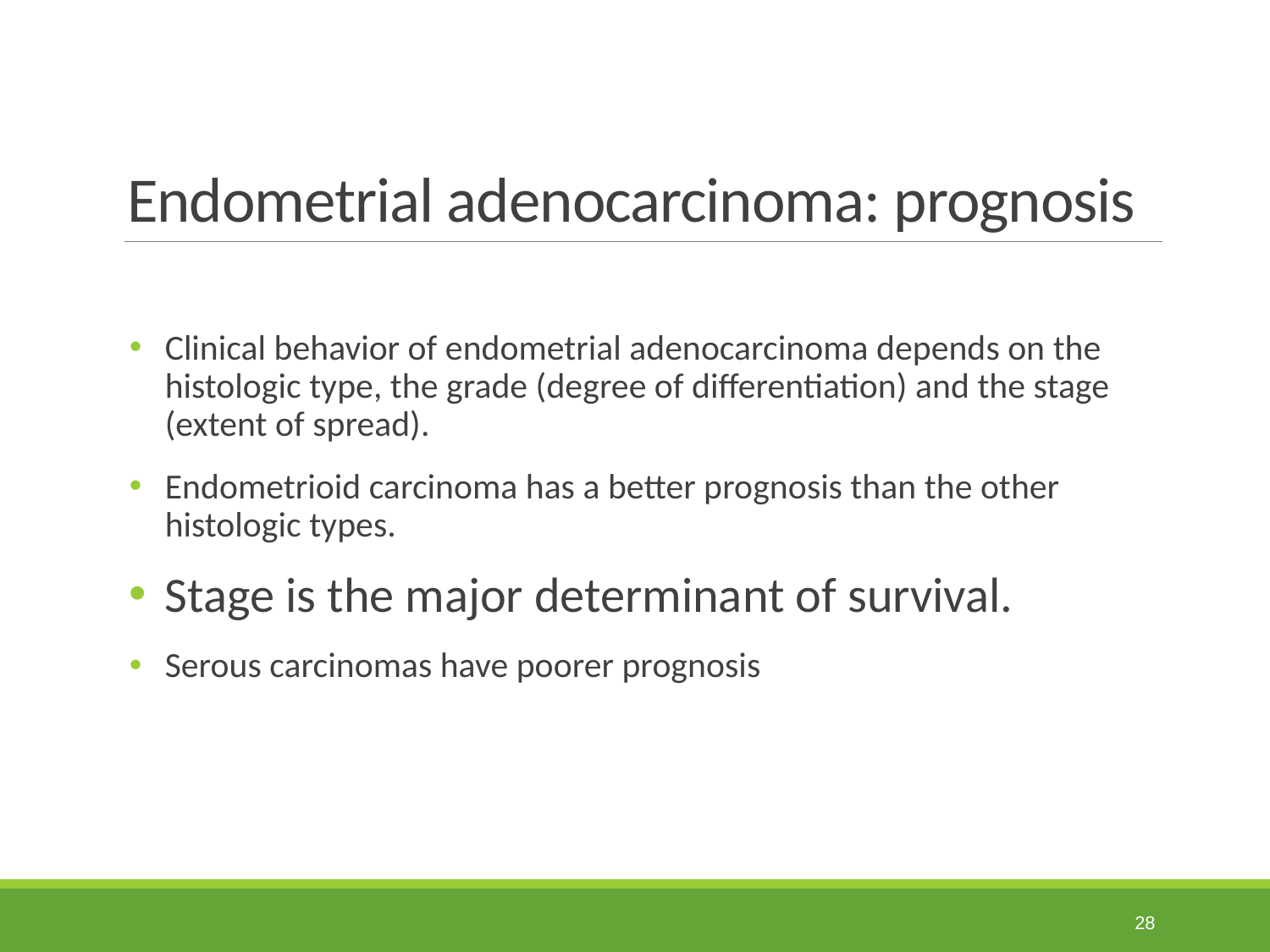

# Endometrial adenocarcinoma: prognosis

Clinical behavior of endometrial adenocarcinoma depends on the histologic type, the grade (degree of differentiation) and the stage (extent of spread).
Endometrioid carcinoma has a better prognosis than the other histologic types.
Stage is the major determinant of survival.
Serous carcinomas have poorer prognosis

28